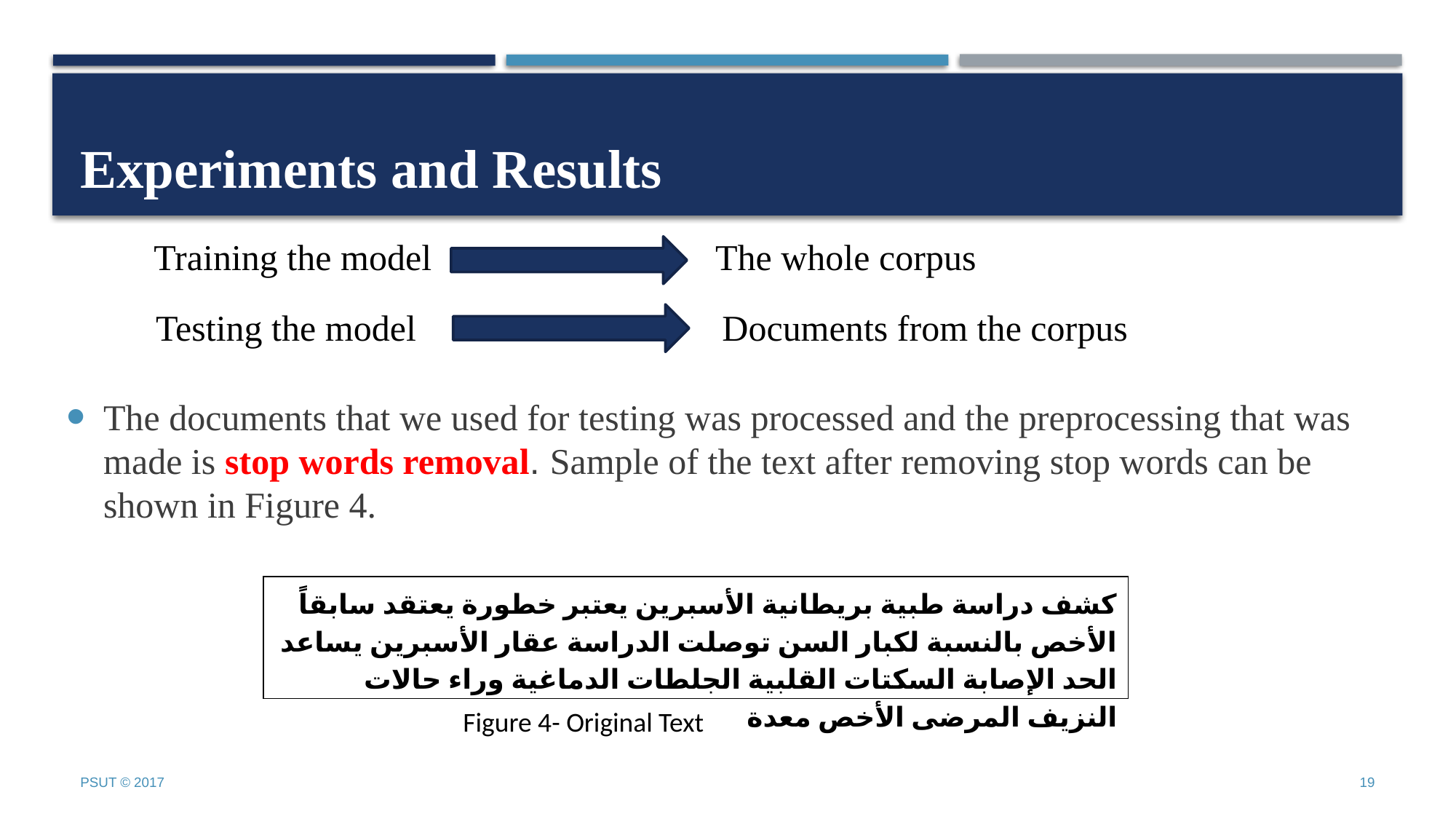

# Experiments and Results
Training the model
The whole corpus

Testing the model
Documents from the corpus

The documents that we used for testing was processed and the preprocessing that was made is stop words removal. Sample of the text after removing stop words can be shown in Figure 4.
كشف دراسة طبية بريطانية الأسبرين يعتبر خطورة يعتقد سابقاً الأخص بالنسبة لكبار السن توصلت الدراسة عقار الأسبرين يساعد الحد الإصابة السكتات القلبية الجلطات الدماغية وراء حالات النزيف المرضى الأخص معدة
Figure 4- Original Text
PSUT © 2017
19